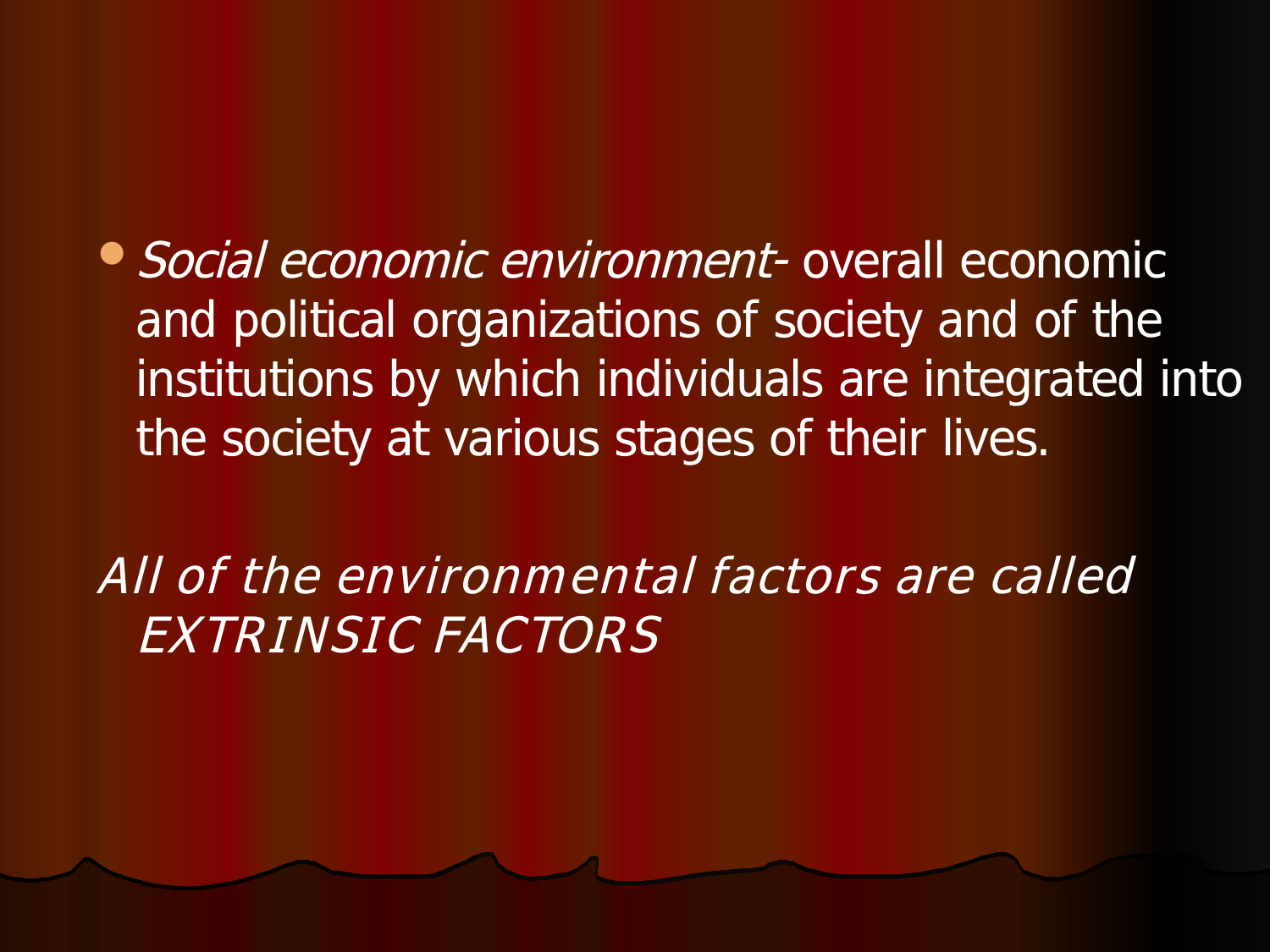

#
Social economic environment- overall economic and political organizations of society and of the institutions by which individuals are integrated into the society at various stages of their lives.

All of the environmental factors are called EXTRINSIC FACTORS